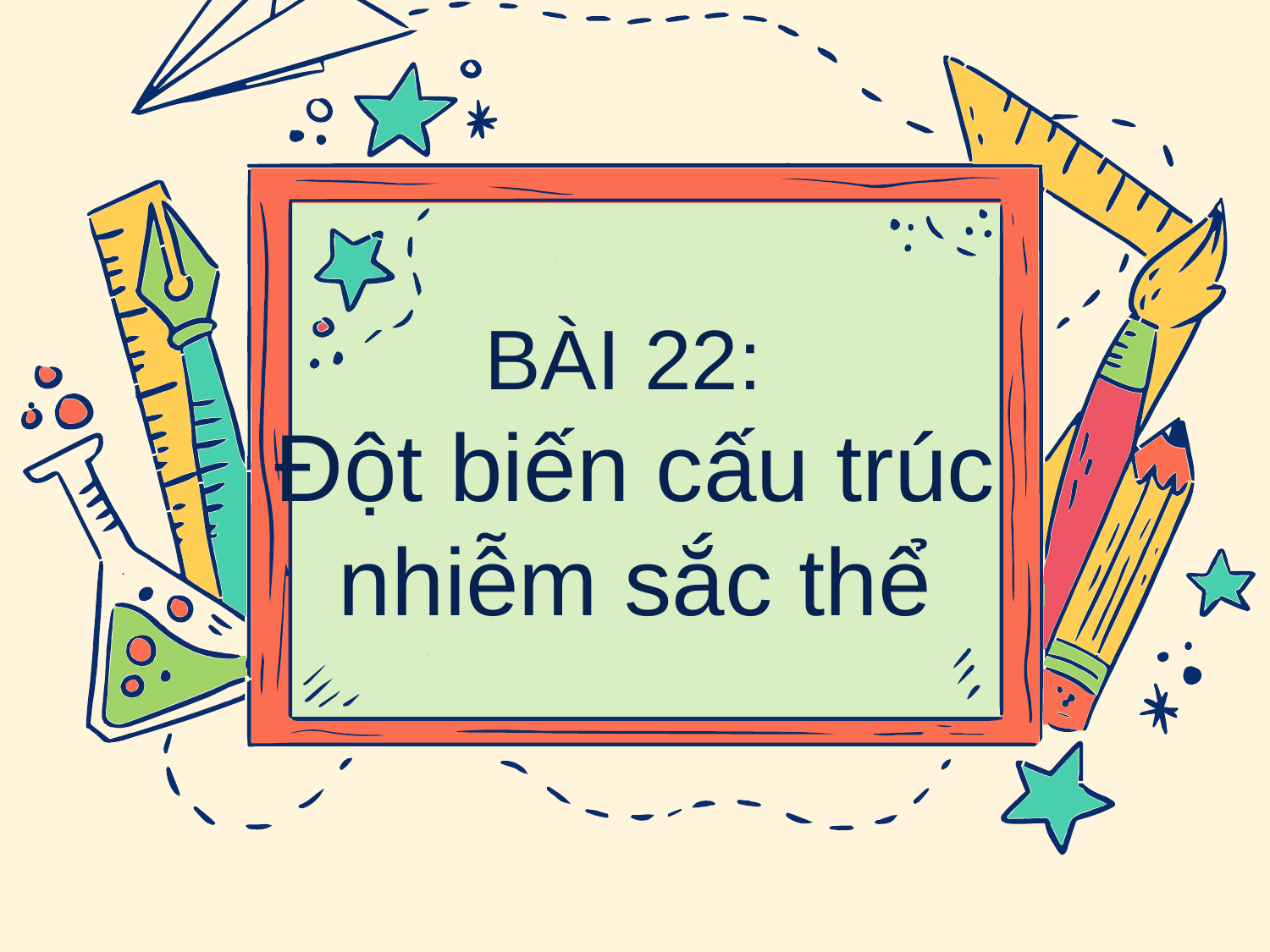

BÀI 22:
Đột biến cấu trúc
nhiễm sắc thể